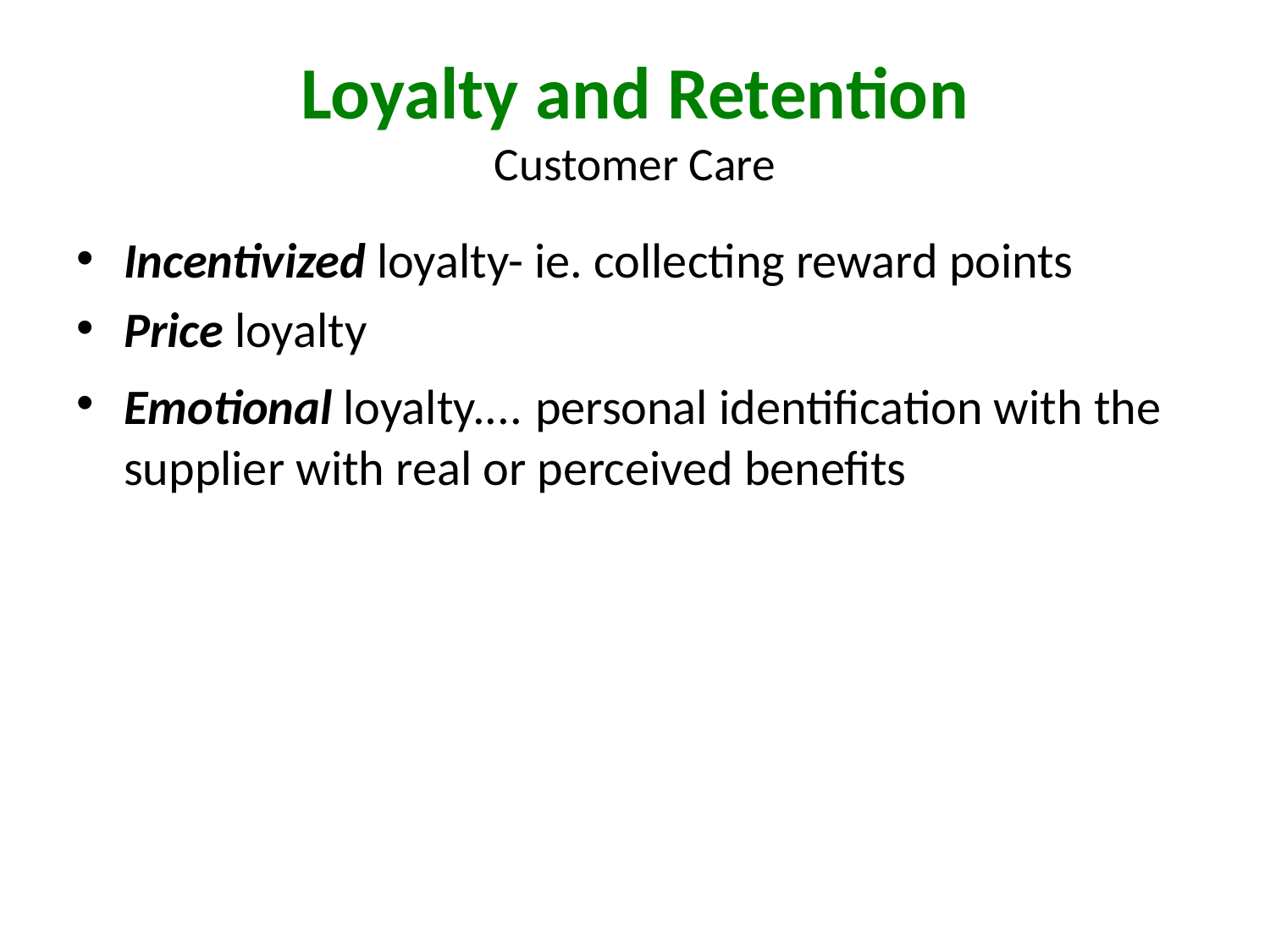

# Loyalty and Retention Customer Care
Incentivized loyalty- ie. collecting reward points
Price loyalty
Emotional loyalty.... personal identification with the supplier with real or perceived benefits